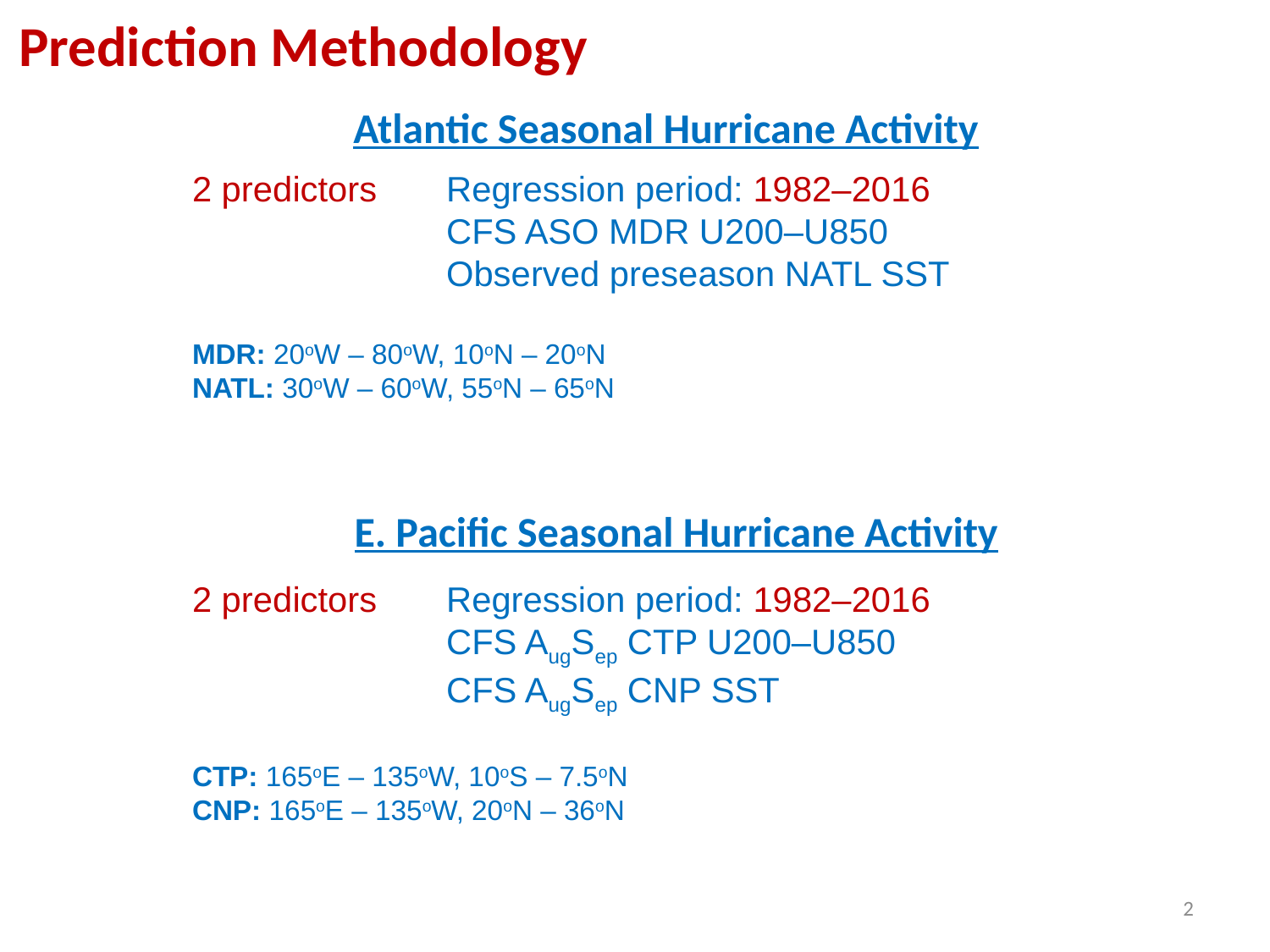

Prediction Methodology
Atlantic Seasonal Hurricane Activity
2 predictors 	Regression period: 1982–2016
		CFS ASO MDR U200–U850
		Observed preseason NATL SST

MDR: 20oW – 80oW, 10oN – 20oN
NATL: 30oW – 60oW, 55oN – 65oN
E. Pacific Seasonal Hurricane Activity
2 predictors 	Regression period: 1982–2016
		CFS AugSep CTP U200–U850
		CFS AugSep CNP SST

CTP: 165oE – 135oW, 10oS – 7.5oN
CNP: 165oE – 135oW, 20oN – 36oN
2